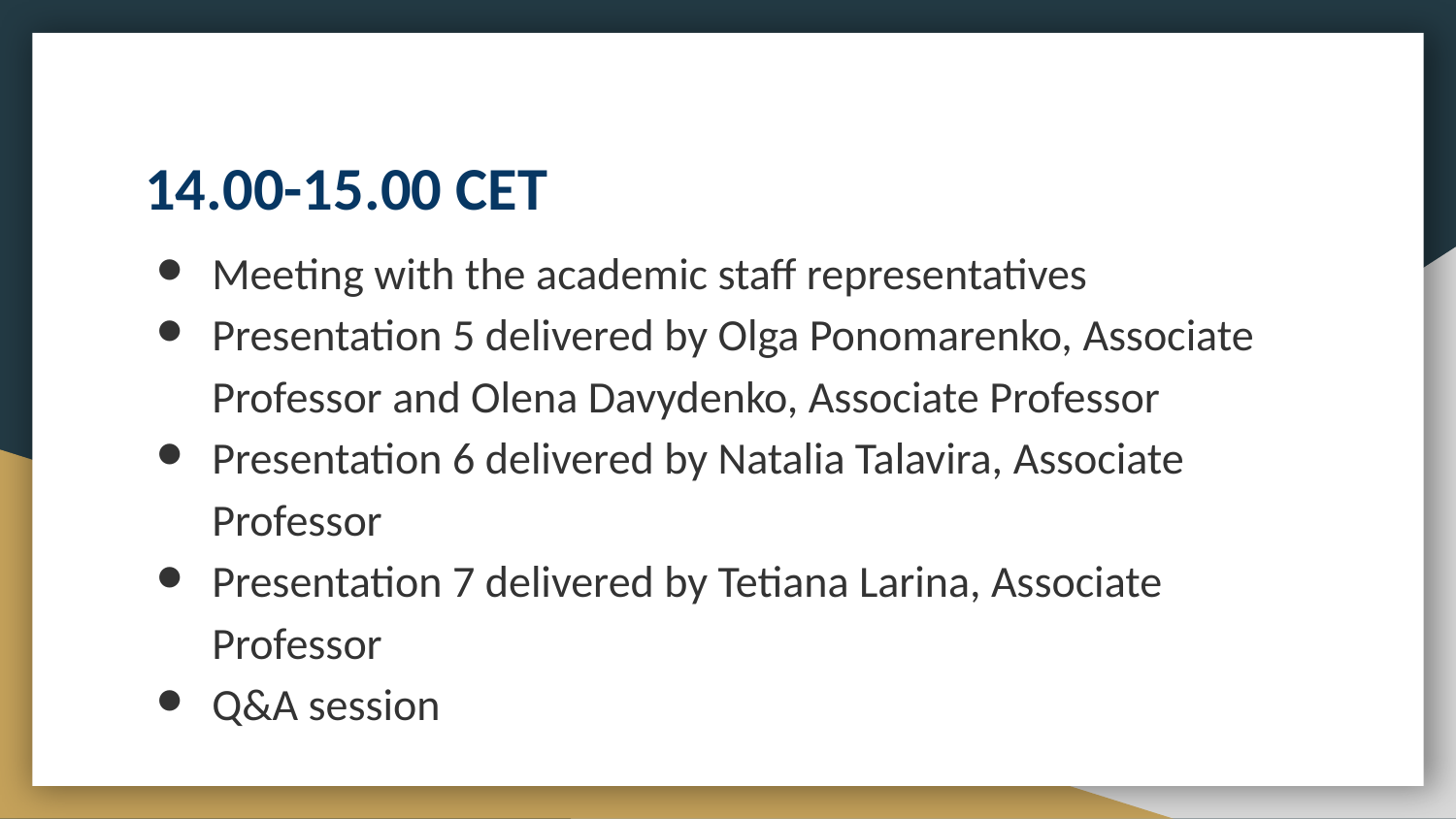

# 14.00-15.00 CET
Meeting with the academic staff representatives
Presentation 5 delivered by Olga Ponomarenko, Associate Professor and Olena Davydenko, Associate Professor
Presentation 6 delivered by Natalia Talavira, Associate Professor
Presentation 7 delivered by Tetiana Larina, Associate Professor
Q&A session